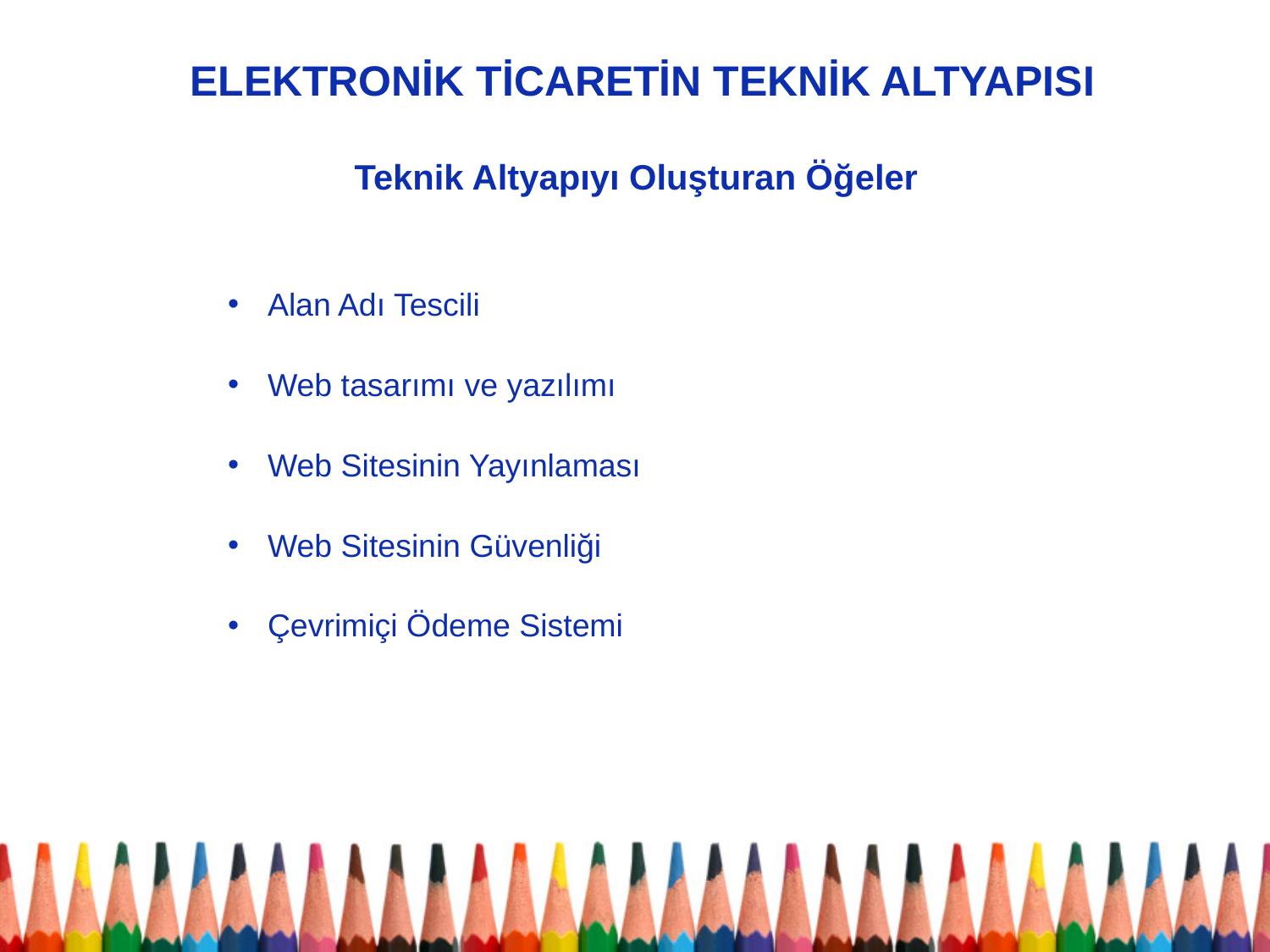

# ELEKTRONİK TİCARETİN TEKNİK ALTYAPISI

Teknik Altyapıyı Oluşturan Öğeler

Alan Adı Tescili
Web tasarımı ve yazılımı
Web Sitesinin Yayınlaması
Web Sitesinin Güvenliği
Çevrimiçi Ödeme Sistemi